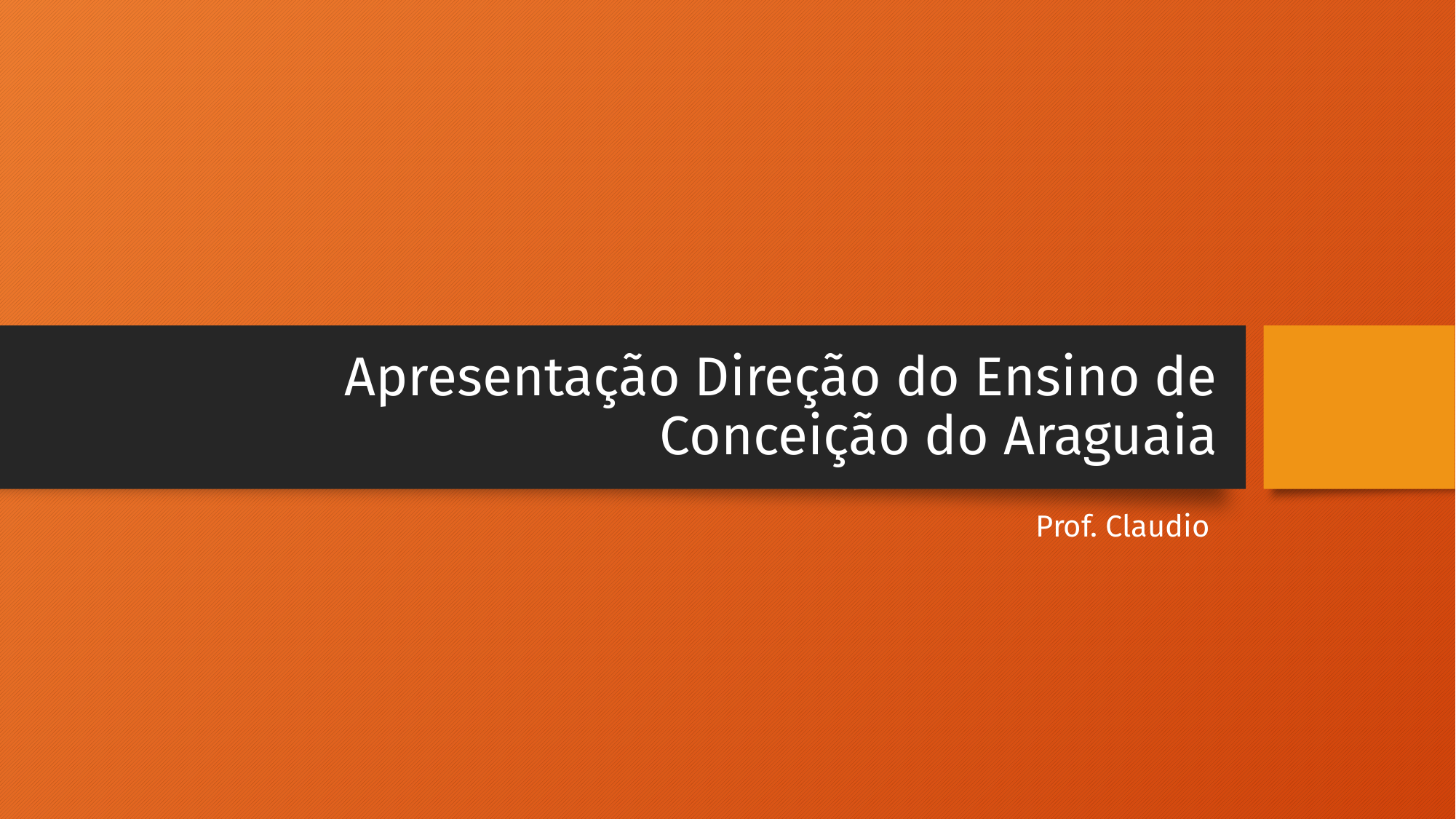

# Apresentação Direção do Ensino de Conceição do Araguaia
Prof. Claudio